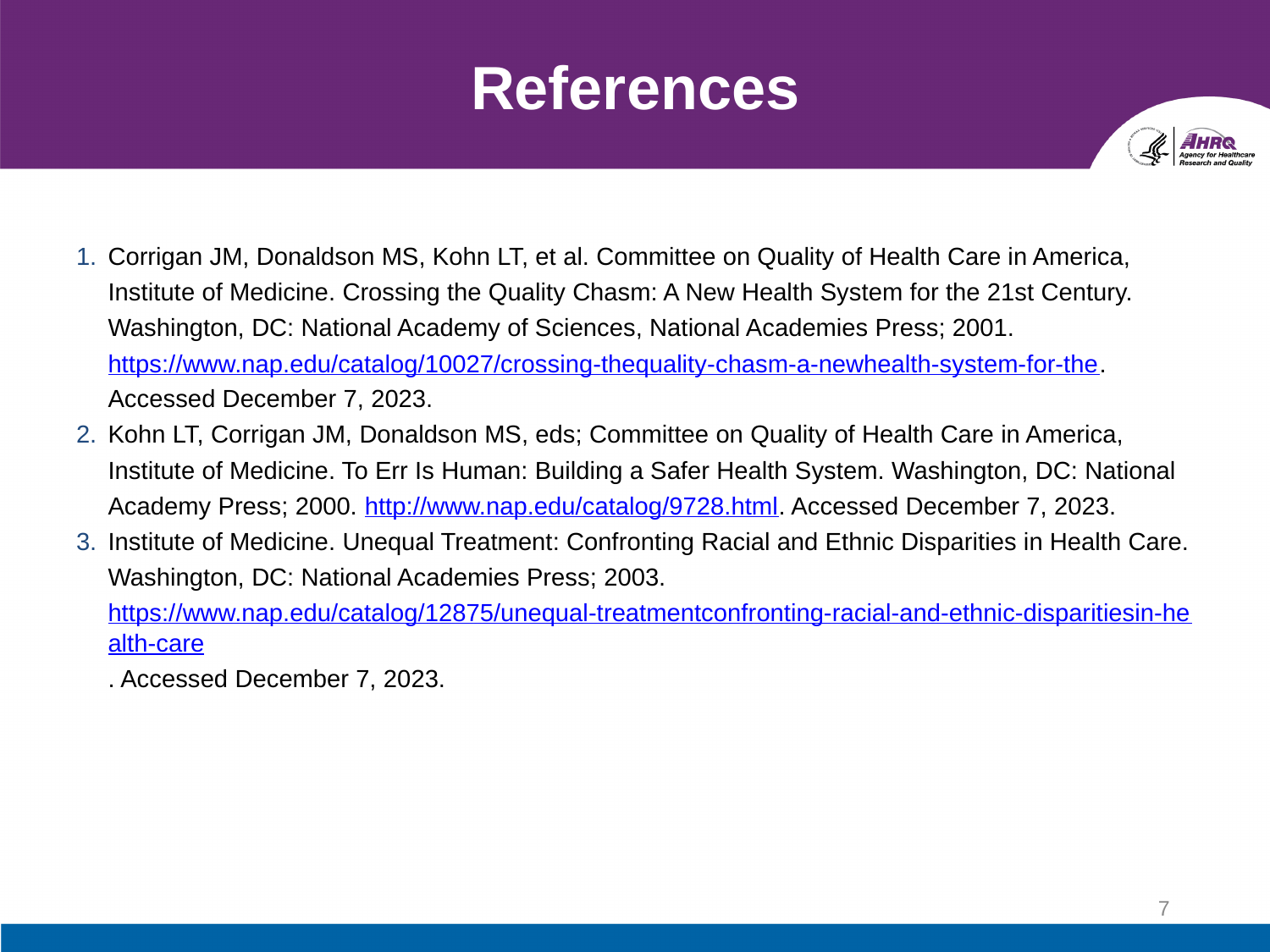

# References
Corrigan JM, Donaldson MS, Kohn LT, et al. Committee on Quality of Health Care in America, Institute of Medicine. Crossing the Quality Chasm: A New Health System for the 21st Century. Washington, DC: National Academy of Sciences, National Academies Press; 2001. https://www.nap.edu/catalog/10027/crossing-thequality-chasm-a-newhealth-system-for-the. Accessed December 7, 2023.
Kohn LT, Corrigan JM, Donaldson MS, eds; Committee on Quality of Health Care in America, Institute of Medicine. To Err Is Human: Building a Safer Health System. Washington, DC: National Academy Press; 2000. http://www.nap.edu/catalog/9728.html. Accessed December 7, 2023.
Institute of Medicine. Unequal Treatment: Confronting Racial and Ethnic Disparities in Health Care. Washington, DC: National Academies Press; 2003. https://www.nap.edu/catalog/12875/unequal-treatmentconfronting-racial-and-ethnic-disparitiesin-health-care. Accessed December 7, 2023.
7